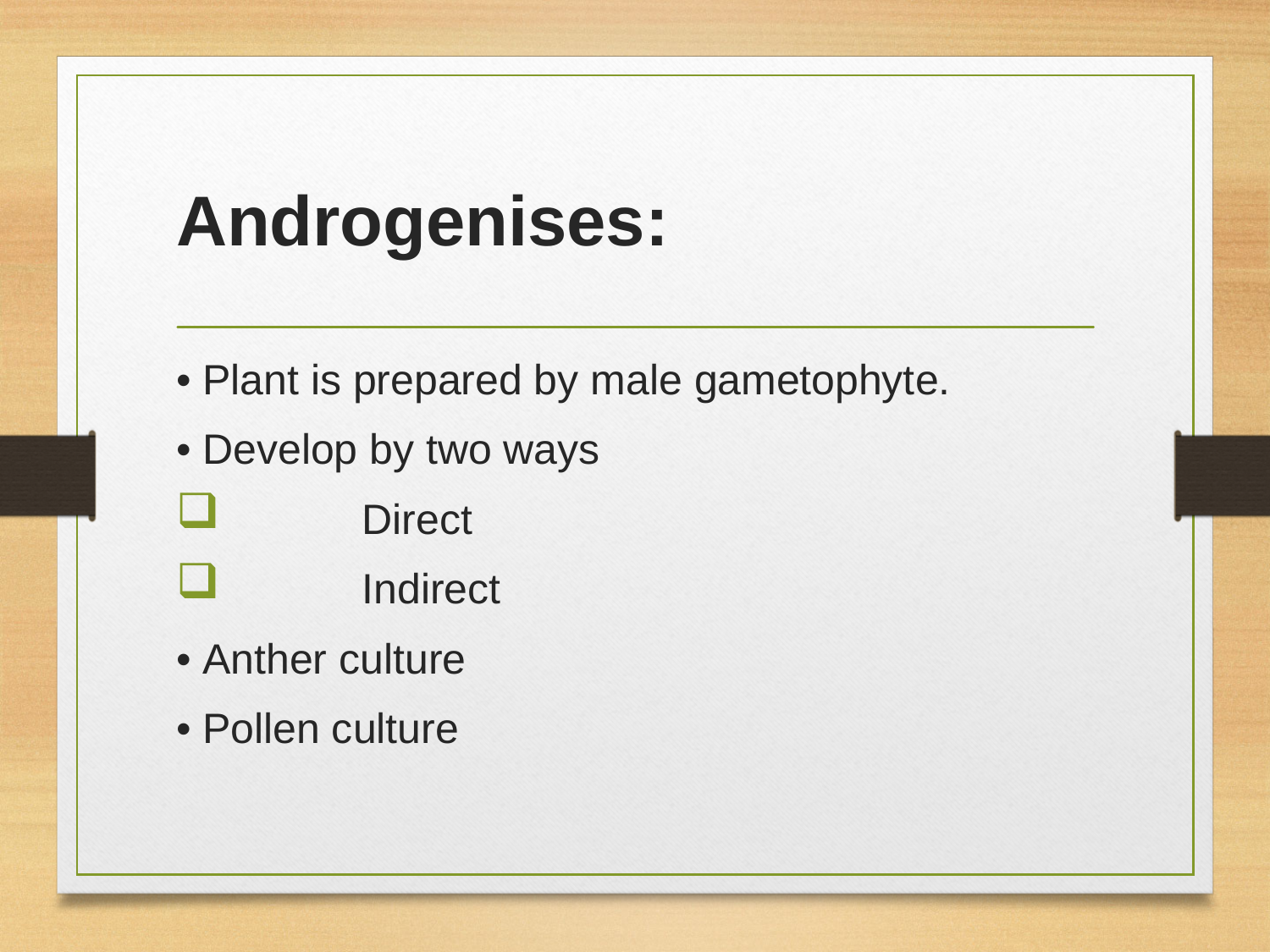

# Androgenises:
• Plant is prepared by male gametophyte.
• Develop by two ways
            Direct
            Indirect
• Anther culture
• Pollen culture